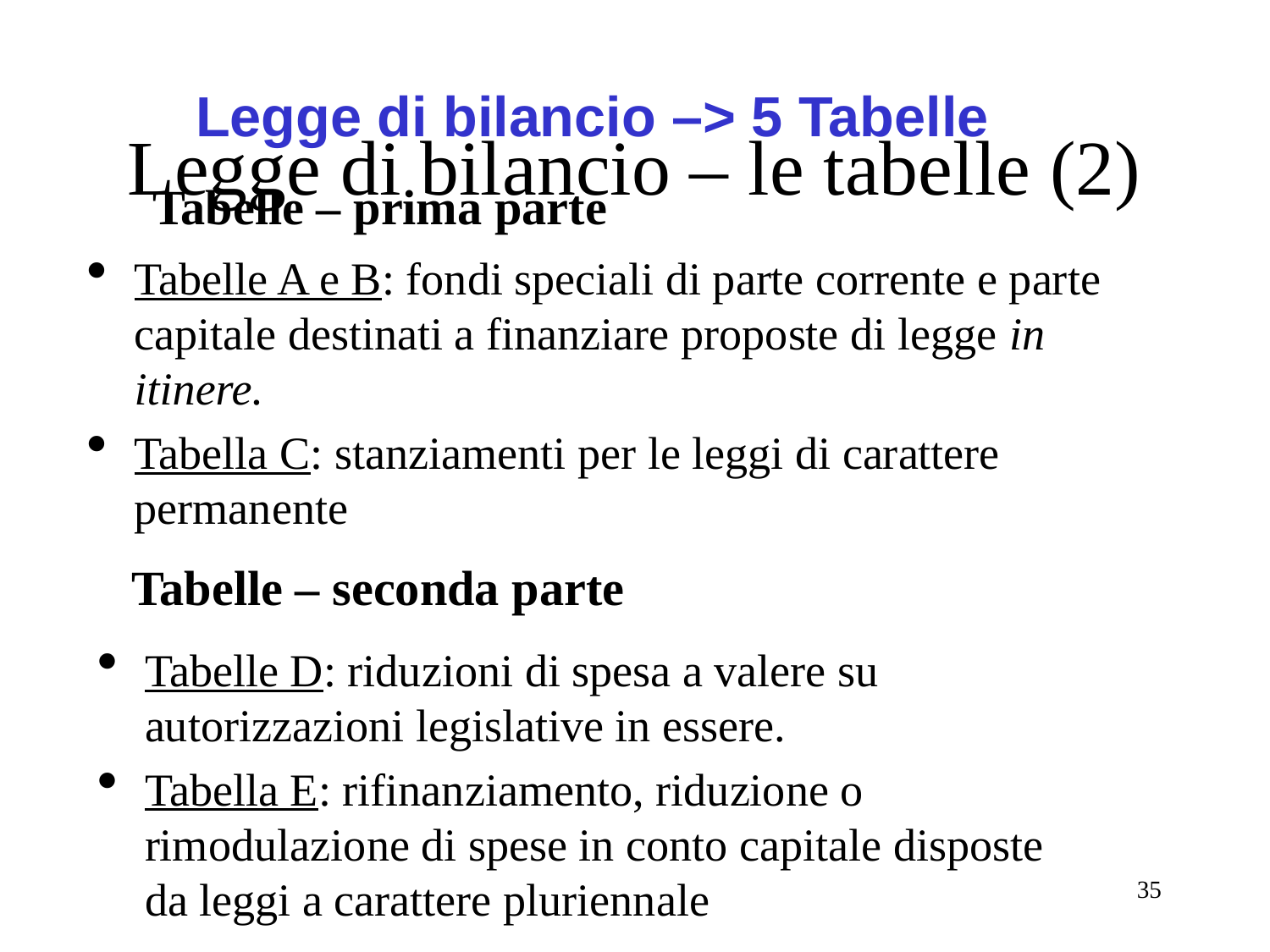

Legge di bilancio –> 5 Tabelle
# Legge di bilancio – le tabelle (2)
Tabelle – prima parte
Tabelle A e B: fondi speciali di parte corrente e parte capitale destinati a finanziare proposte di legge in itinere.
Tabella C: stanziamenti per le leggi di carattere permanente

Tabelle – seconda parte
Tabelle D: riduzioni di spesa a valere su autorizzazioni legislative in essere.
Tabella E: rifinanziamento, riduzione o rimodulazione di spese in conto capitale disposte da leggi a carattere pluriennale
35